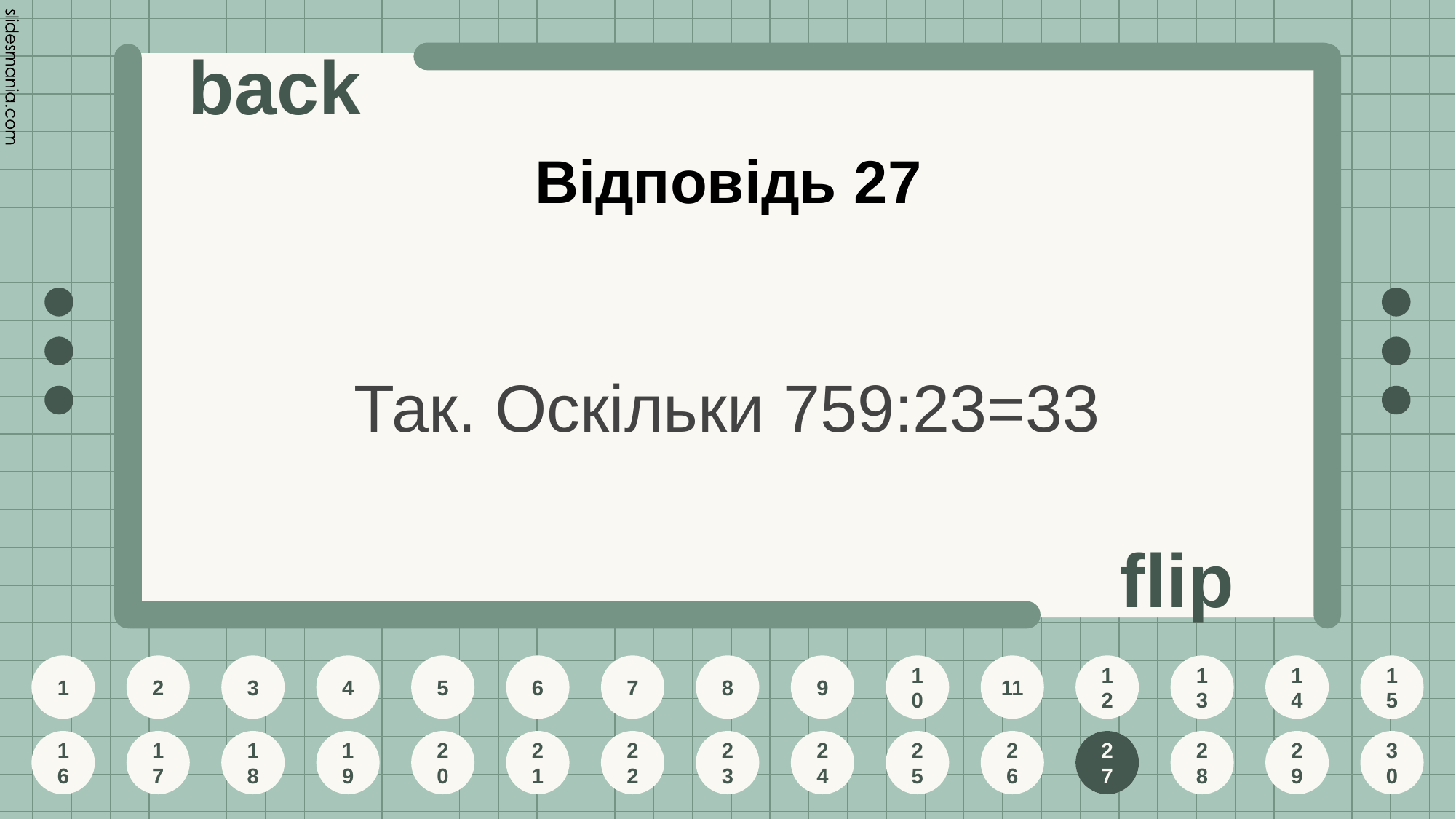

# Відповідь 27
Так. Оскільки 759:23=33

27